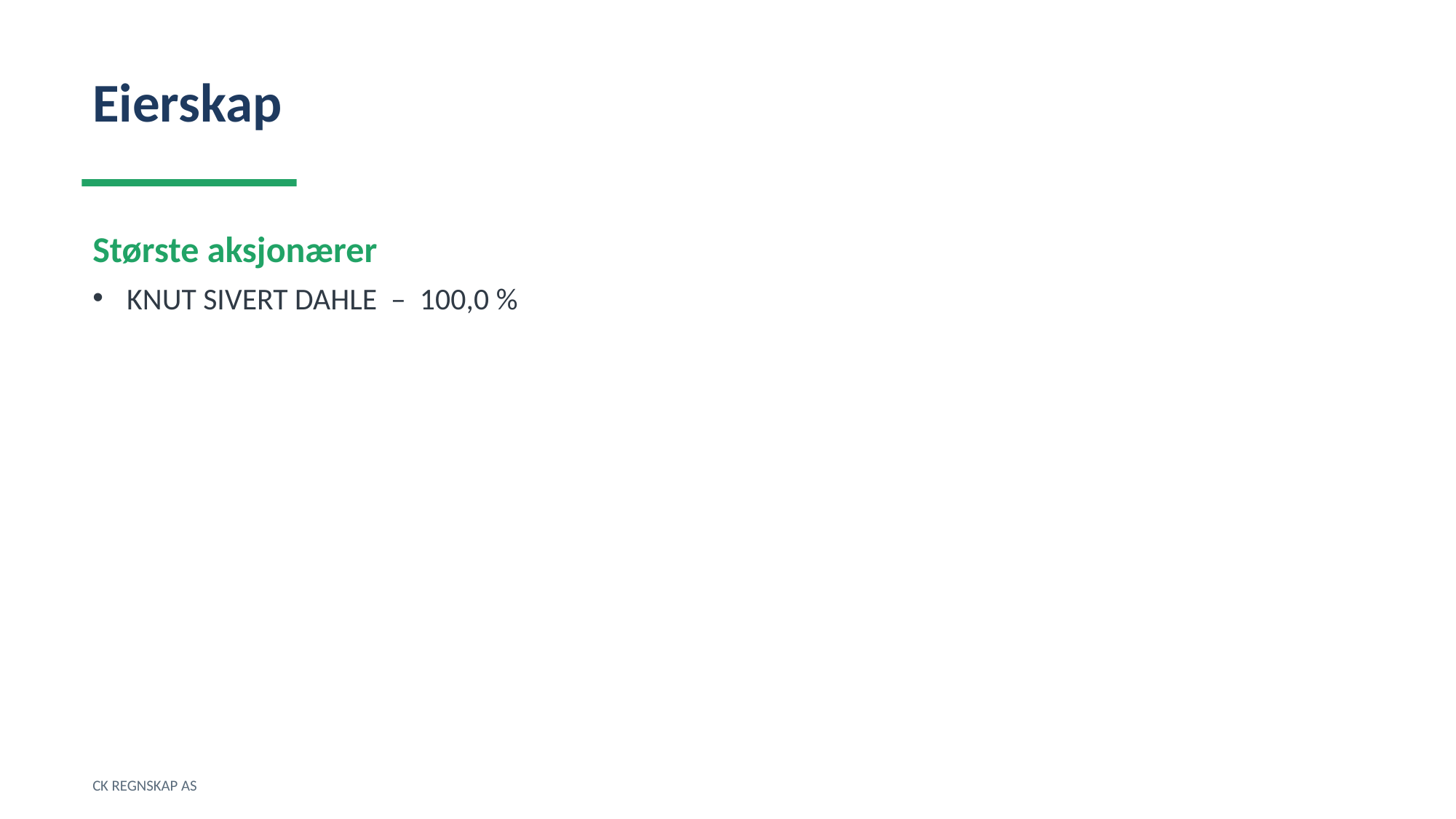

Eierskap

Største aksjonærer
KNUT SIVERT DAHLE  –  100,0 %
CK REGNSKAP AS